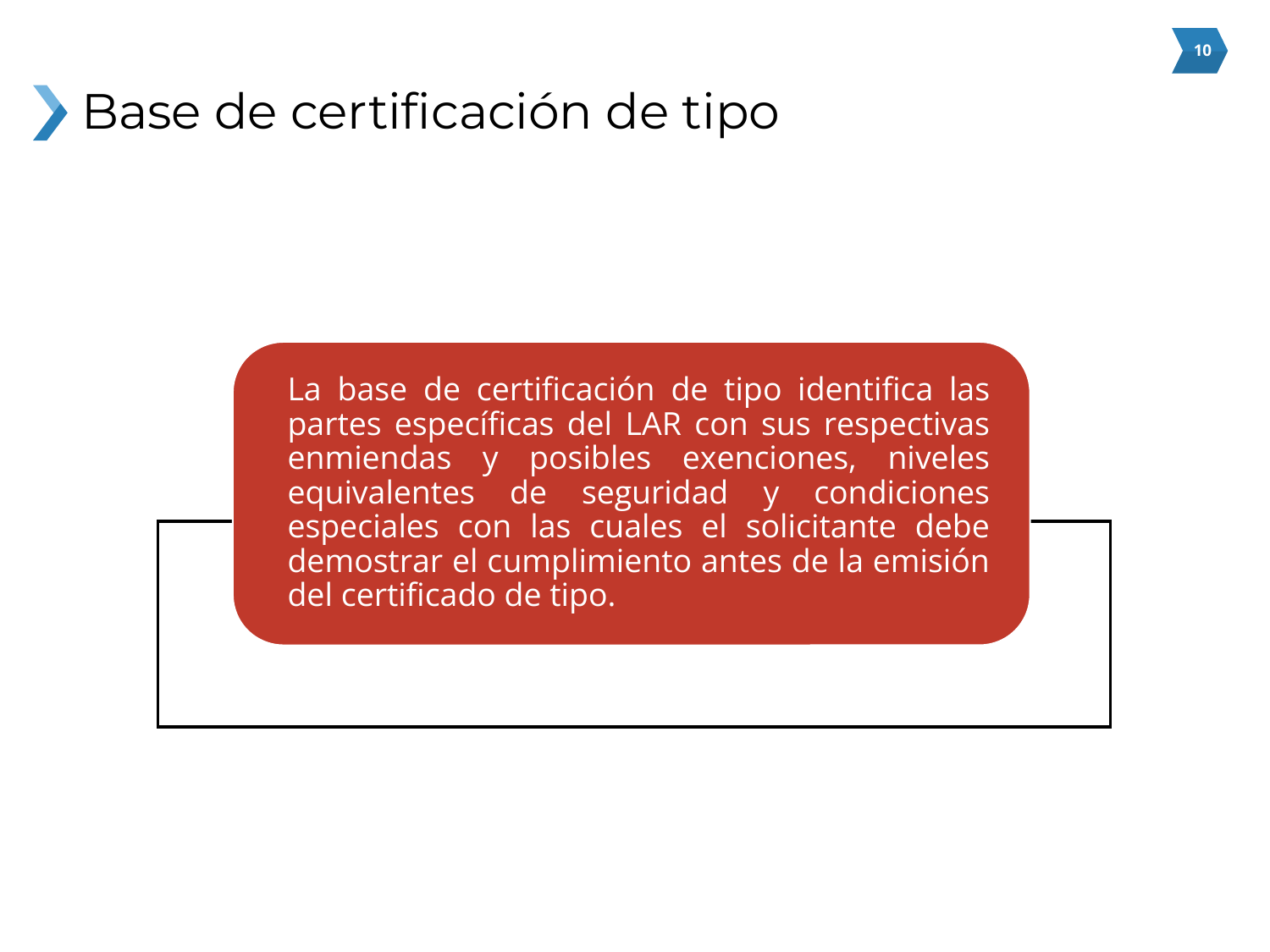

# Base de certificación de tipo
La base de certificación de tipo identifica las partes específicas del LAR con sus respectivas enmiendas y posibles exenciones, niveles equivalentes de seguridad y condiciones especiales con las cuales el solicitante debe demostrar el cumplimiento antes de la emisión del certificado de tipo.